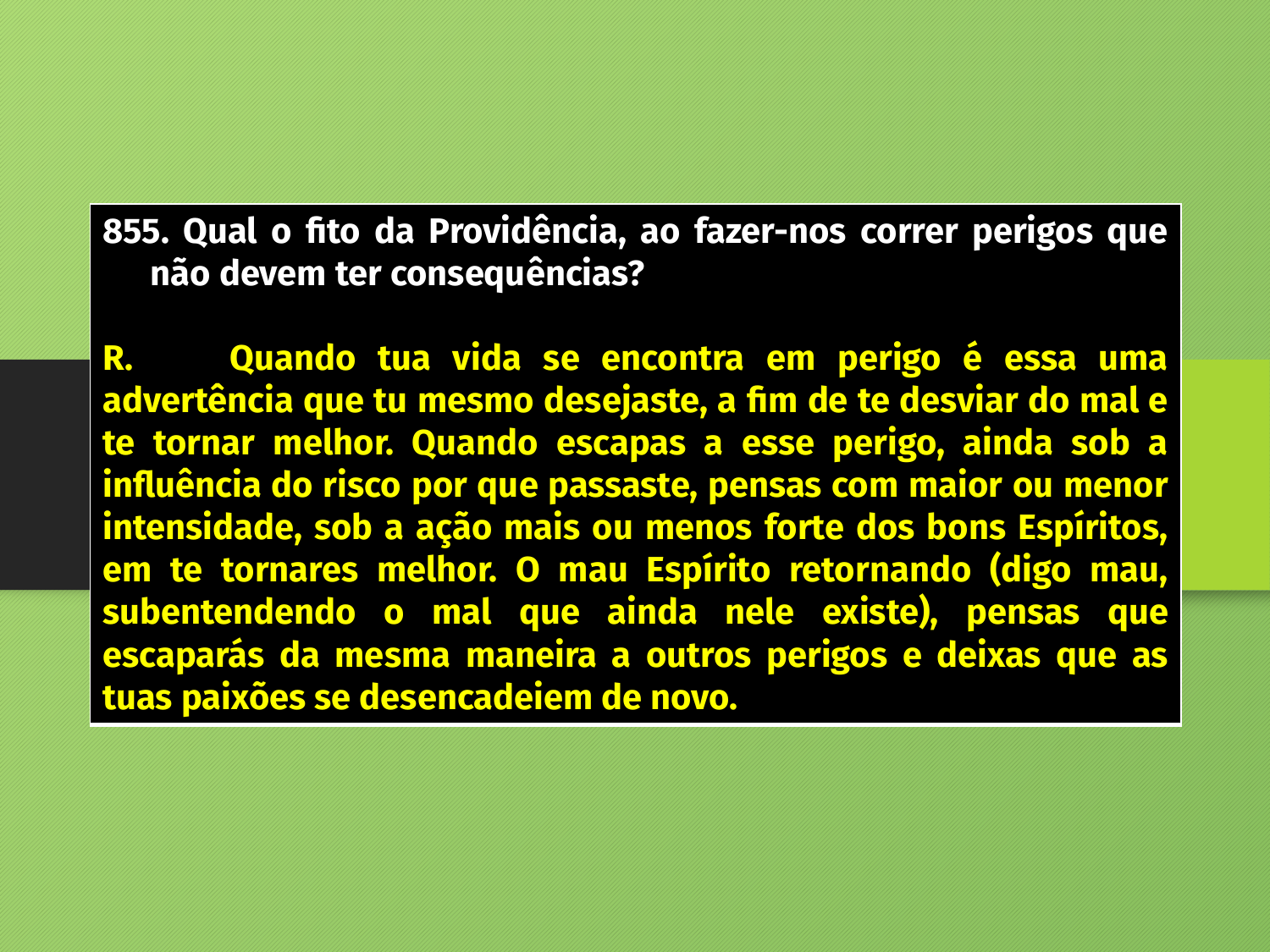

| Qual o fito da Providência, ao fazer-nos correr perigos que não devem ter consequências? R. Quando tua vida se encontra em perigo é essa uma advertência que tu mesmo desejaste, a fim de te desviar do mal e te tornar melhor. Quando escapas a esse perigo, ainda sob a influência do risco por que passaste, pensas com maior ou menor intensidade, sob a ação mais ou menos forte dos bons Espíritos, em te tornares melhor. O mau Espírito retornando (digo mau, subentendendo o mal que ainda nele existe), pensas que escaparás da mesma maneira a outros perigos e deixas que as tuas paixões se desencadeiem de novo. |
| --- |